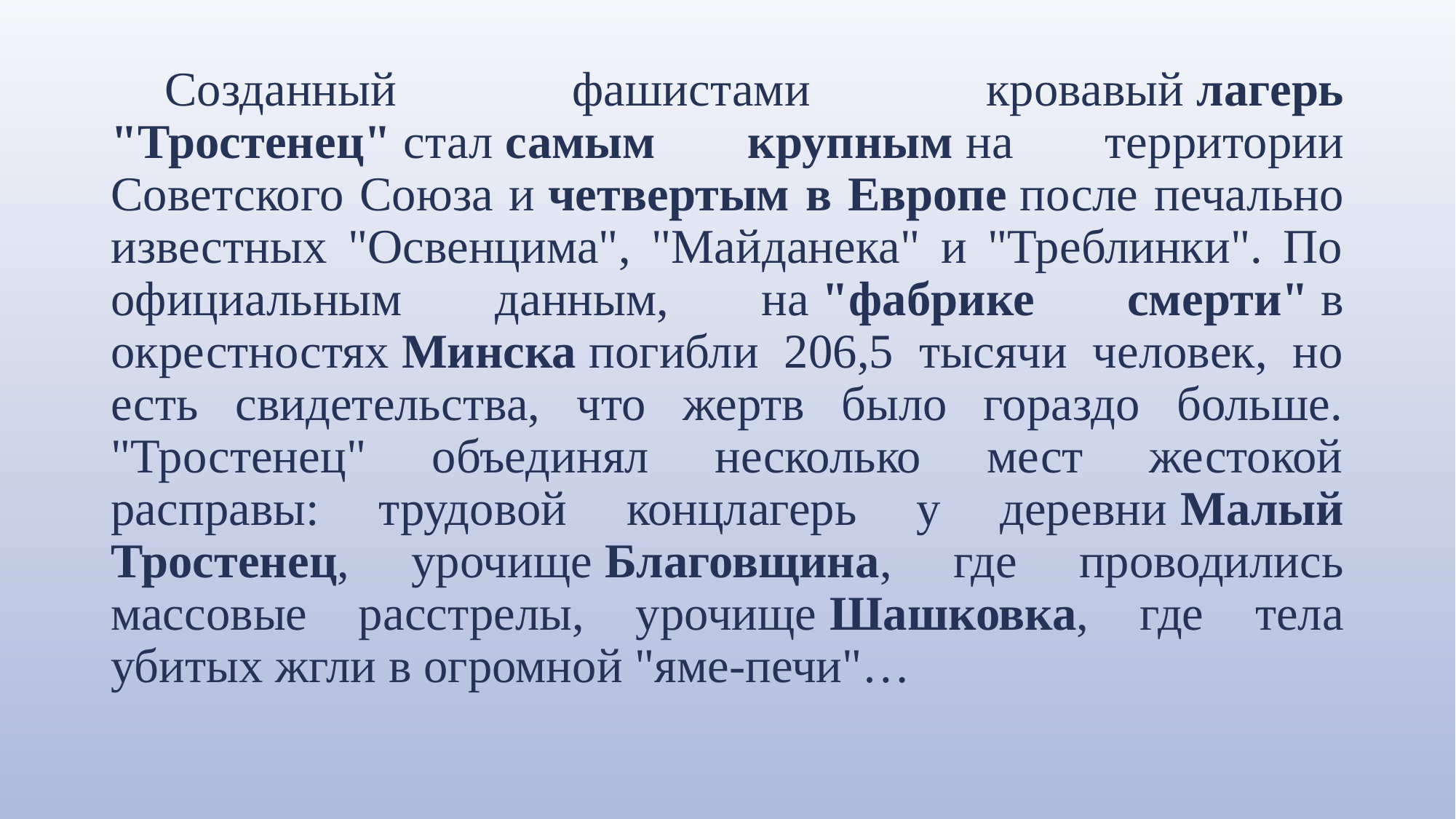

Созданный фашистами кровавый лагерь "Тростенец" стал самым крупным на территории Советского Союза и четвертым в Европе после печально известных "Освенцима", "Майданека" и "Треблинки". По официальным данным, на "фабрике смерти" в окрестностях Минска погибли 206,5 тысячи человек, но есть свидетельства, что жертв было гораздо больше. "Тростенец" объединял несколько мест жестокой расправы: трудовой концлагерь у деревни Малый Тростенец, урочище Благовщина, где проводились массовые расстрелы, урочище Шашковка, где тела убитых жгли в огромной "яме-печи"…